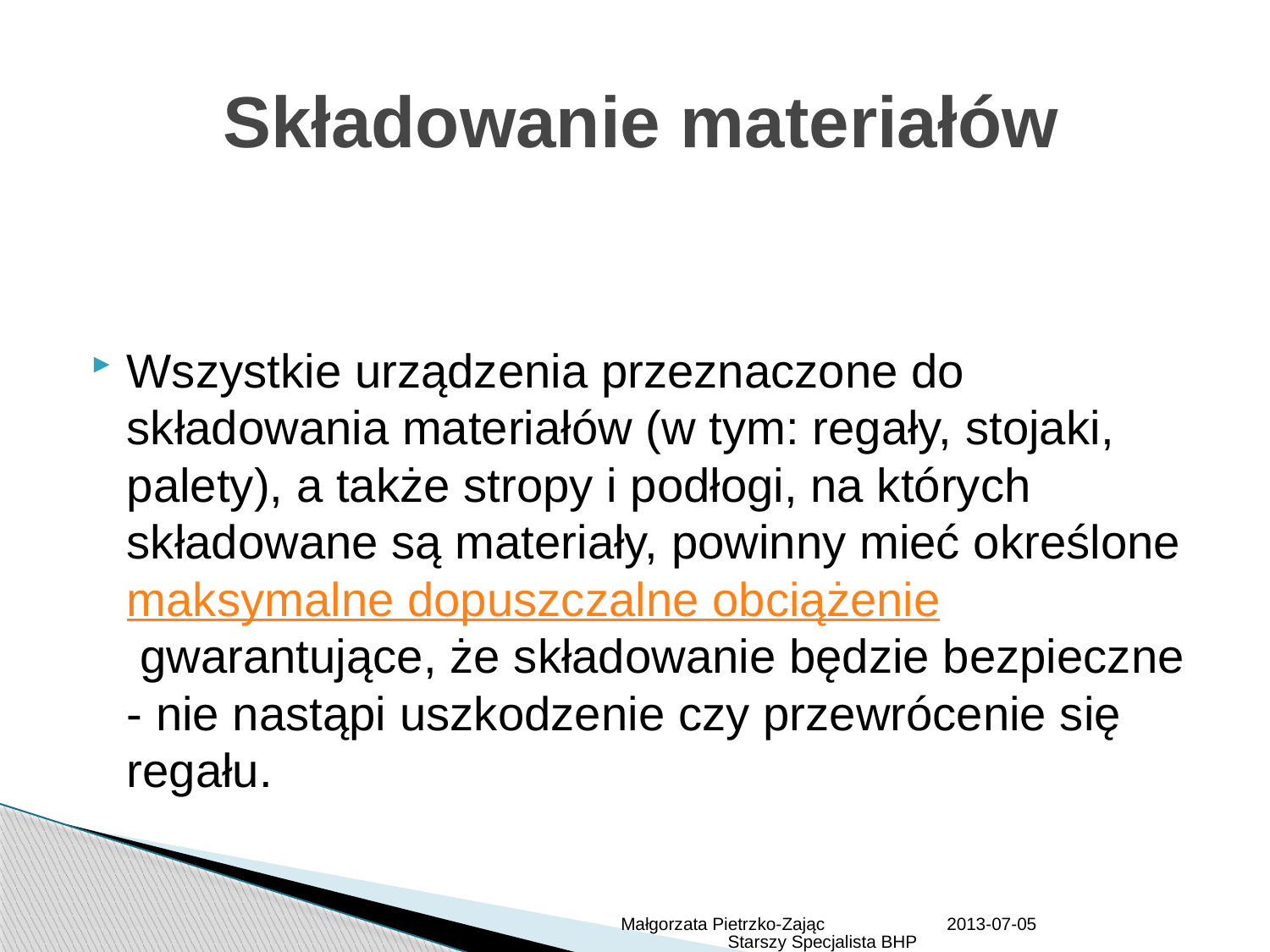

# Składowanie materiałów

Wszystkie urządzenia przeznaczone do składowania materiałów (w tym: regały, stojaki, palety), a także stropy i podłogi, na których składowane są materiały, powinny mieć określone maksymalne dopuszczalne obciążenie gwarantujące, że składowanie będzie bezpieczne - nie nastąpi uszkodzenie czy przewrócenie się regału.
Małgorzata Pietrzko-Zając                                          Starszy Specjalista BHP
2013-07-05